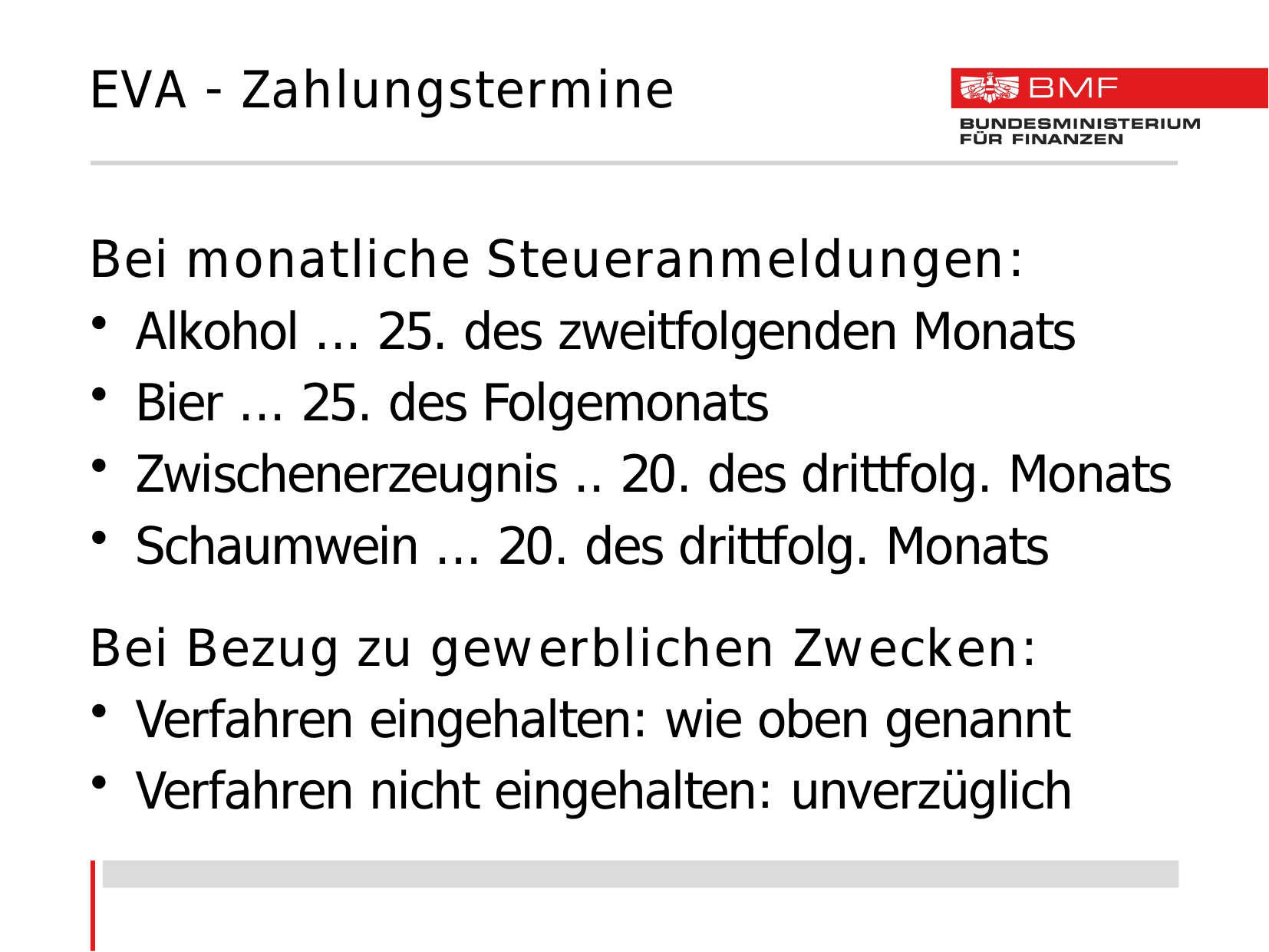

# EVA - Zahlungstermine
Bei monatliche Steueranmeldungen:
Alkohol ... 25. des zweitfolgenden Monats
Bier ... 25. des Folgemonats
Zwischenerzeugnis .. 20. des drittfolg. Monats
Schaumwein ... 20. des drittfolg. Monats
Bei Bezug zu gewerblichen Zwecken:
Verfahren eingehalten: wie oben genannt
Verfahren nicht eingehalten: unverzüglich